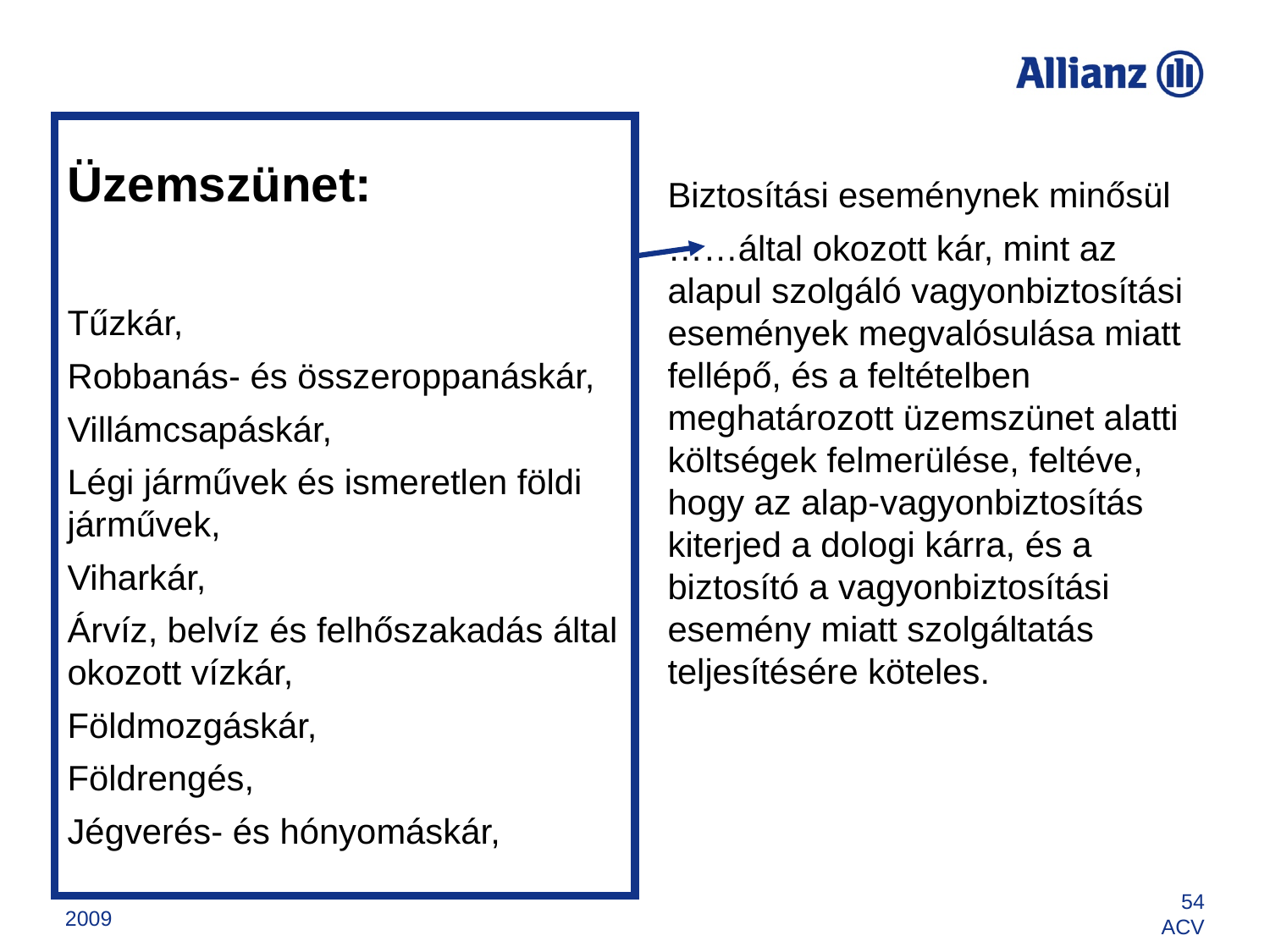

Üzemszünet:

Tűzkár,
Robbanás- és összeroppanáskár,
Villámcsapáskár,
Légi járművek és ismeretlen földi járművek,
Viharkár,
Árvíz, belvíz és felhőszakadás által okozott vízkár,
Földmozgáskár,
Földrengés,
Jégverés- és hónyomáskár,
Biztosítási eseménynek minősül
……által okozott kár, mint az alapul szolgáló vagyonbiztosítási események megvalósulása miatt fellépő, és a feltételben meghatározott üzemszünet alatti költségek felmerülése, feltéve, hogy az alap-vagyonbiztosítás kiterjed a dologi kárra, és a biztosító a vagyonbiztosítási esemény miatt szolgáltatás teljesítésére köteles.

2009
54
ACV